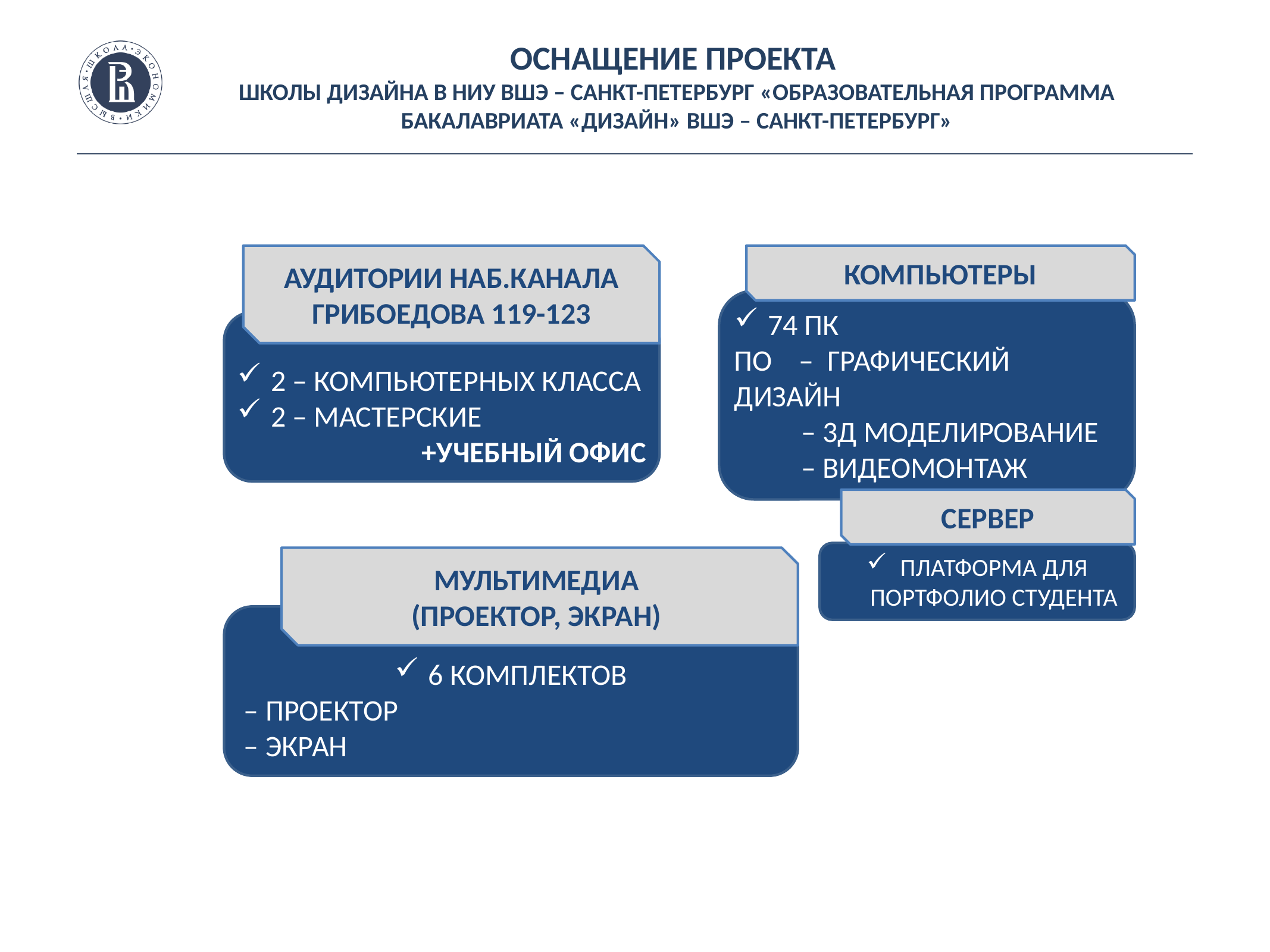

# ОСНАЩЕНИЕ ПРОЕКТА ШКОЛЫ ДИЗАЙНА В НИУ ВШЭ – САНКТ-ПЕТЕРБУРГ «ОБРАЗОВАТЕЛЬНАЯ ПРОГРАММА БАКАЛАВРИАТА «ДИЗАЙН» ВШЭ – САНКТ-ПЕТЕРБУРГ»
АУДИТОРИИ НАБ.КАНАЛА ГРИБОЕДОВА 119-123
КОМПЬЮТЕРЫ
74 ПК
ПО    –  ГРАФИЧЕСКИЙ ДИЗАЙН
          – 3Д МОДЕЛИРОВАНИЕ
          – ВИДЕОМОНТАЖ

2 – КОМПЬЮТЕРНЫХ КЛАССА
2 – МАСТЕРСКИЕ
+УЧЕБНЫЙ ОФИС
СЕРВЕР
ПЛАТФОРМА ДЛЯ ПОРТФОЛИО СТУДЕНТА
МУЛЬТИМЕДИА
(ПРОЕКТОР, ЭКРАН)

6 КОМПЛЕКТОВ
 – ПРОЕКТОР
 – ЭКРАН